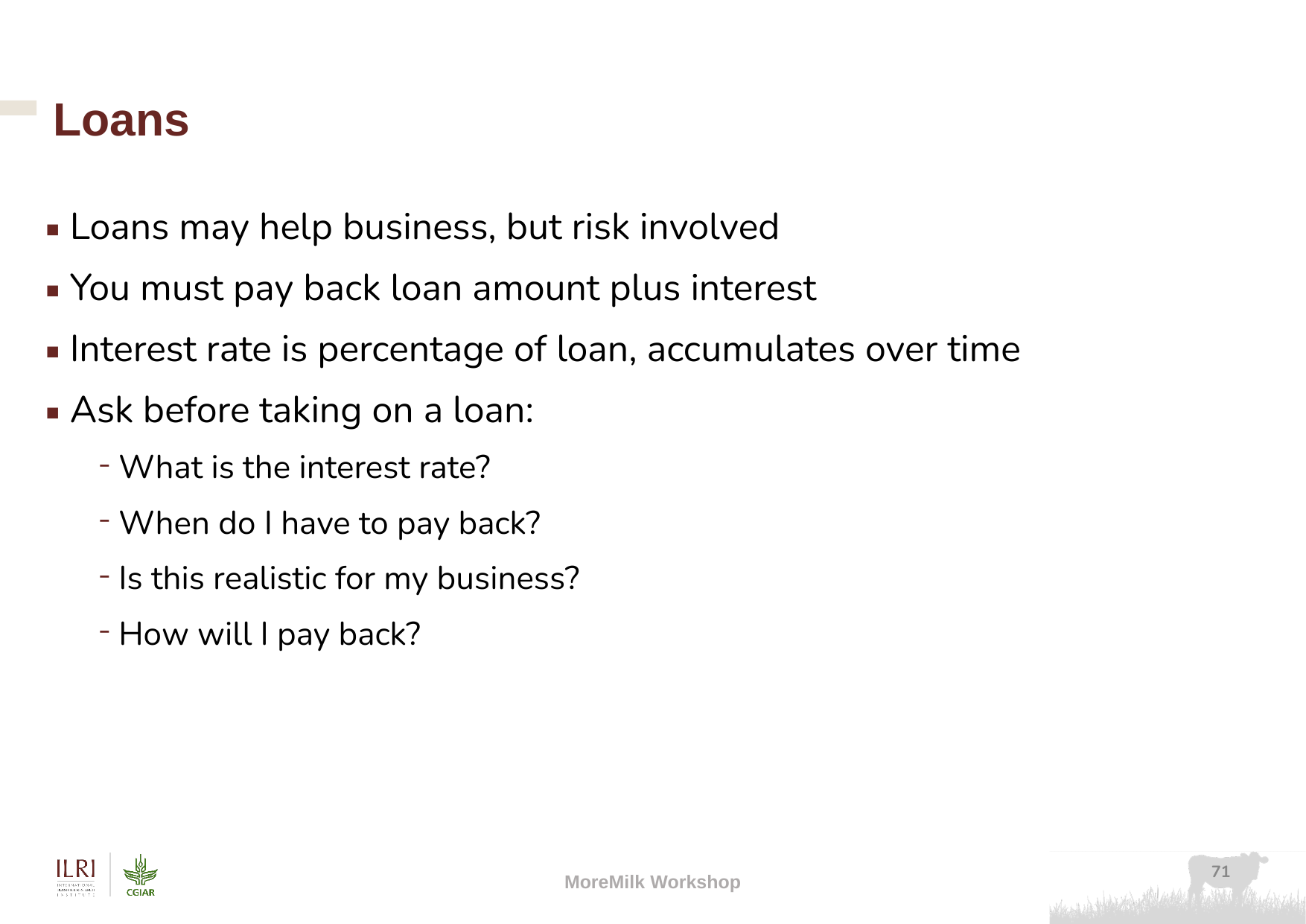

# Loans
Loans may help business, but risk involved
You must pay back loan amount plus interest
Interest rate is percentage of loan, accumulates over time
Ask before taking on a loan:
What is the interest rate?
When do I have to pay back?
Is this realistic for my business?
How will I pay back?